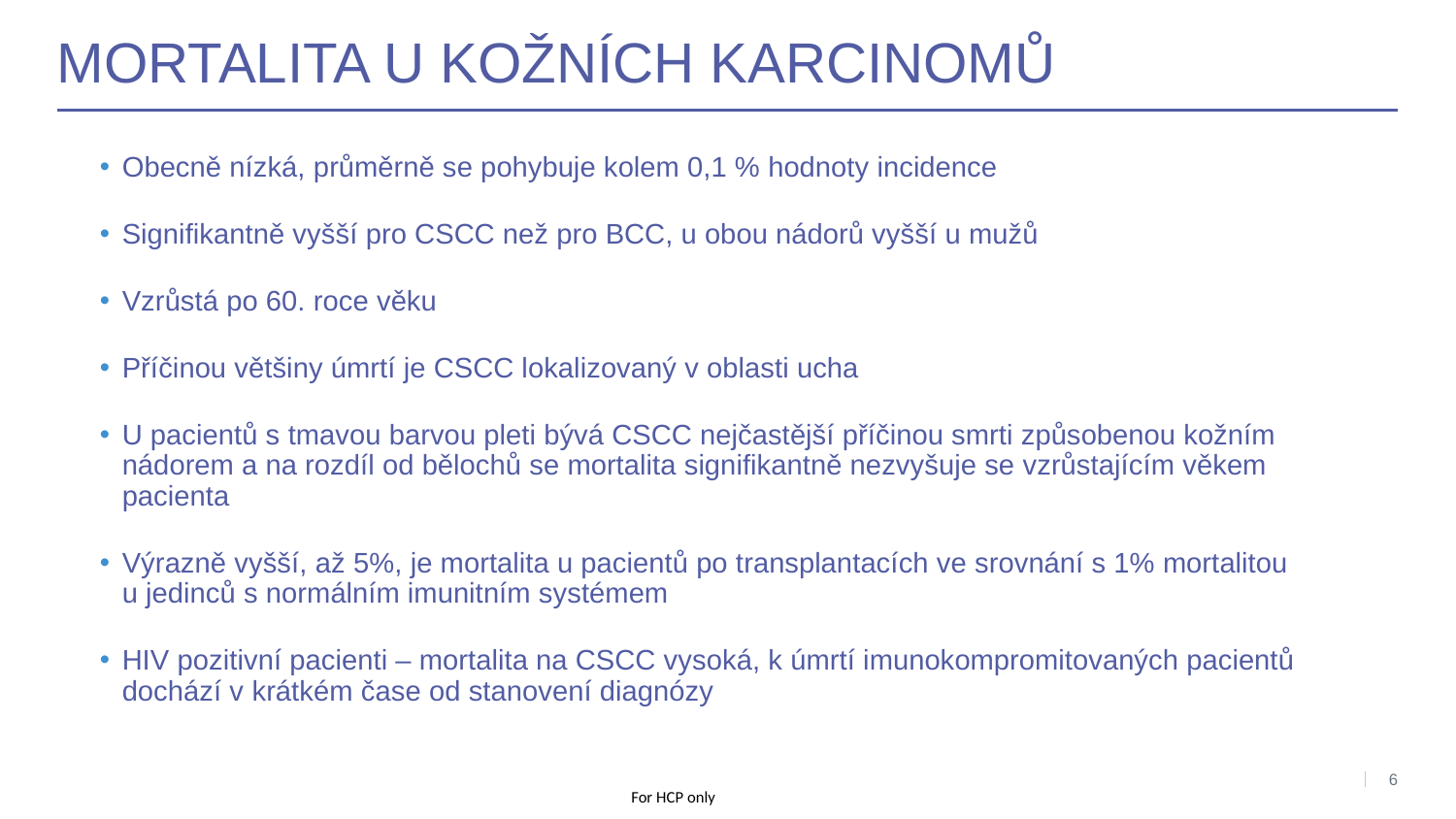

# MORTALITA U KOŽNÍCH KARCINOMŮ
Obecně nízká, průměrně se pohybuje kolem 0,1 % hodnoty incidence
Signifikantně vyšší pro CSCC než pro BCC, u obou nádorů vyšší u mužů
Vzrůstá po 60. roce věku
Příčinou většiny úmrtí je CSCC lokalizovaný v oblasti ucha
U pacientů s tmavou barvou pleti bývá CSCC nejčastější příčinou smrti způsobenou kožním nádorem a na rozdíl od bělochů se mortalita signifikantně nezvyšuje se vzrůstajícím věkem pacienta
Výrazně vyšší, až 5%, je mortalita u pacientů po transplantacích ve srovnání s 1% mortalitou u jedinců s normálním imunitním systémem
HIV pozitivní pacienti – mortalita na CSCC vysoká, k úmrtí imunokompromitovaných pacientů dochází v krátkém čase od stanovení diagnózy

6
For HCP only